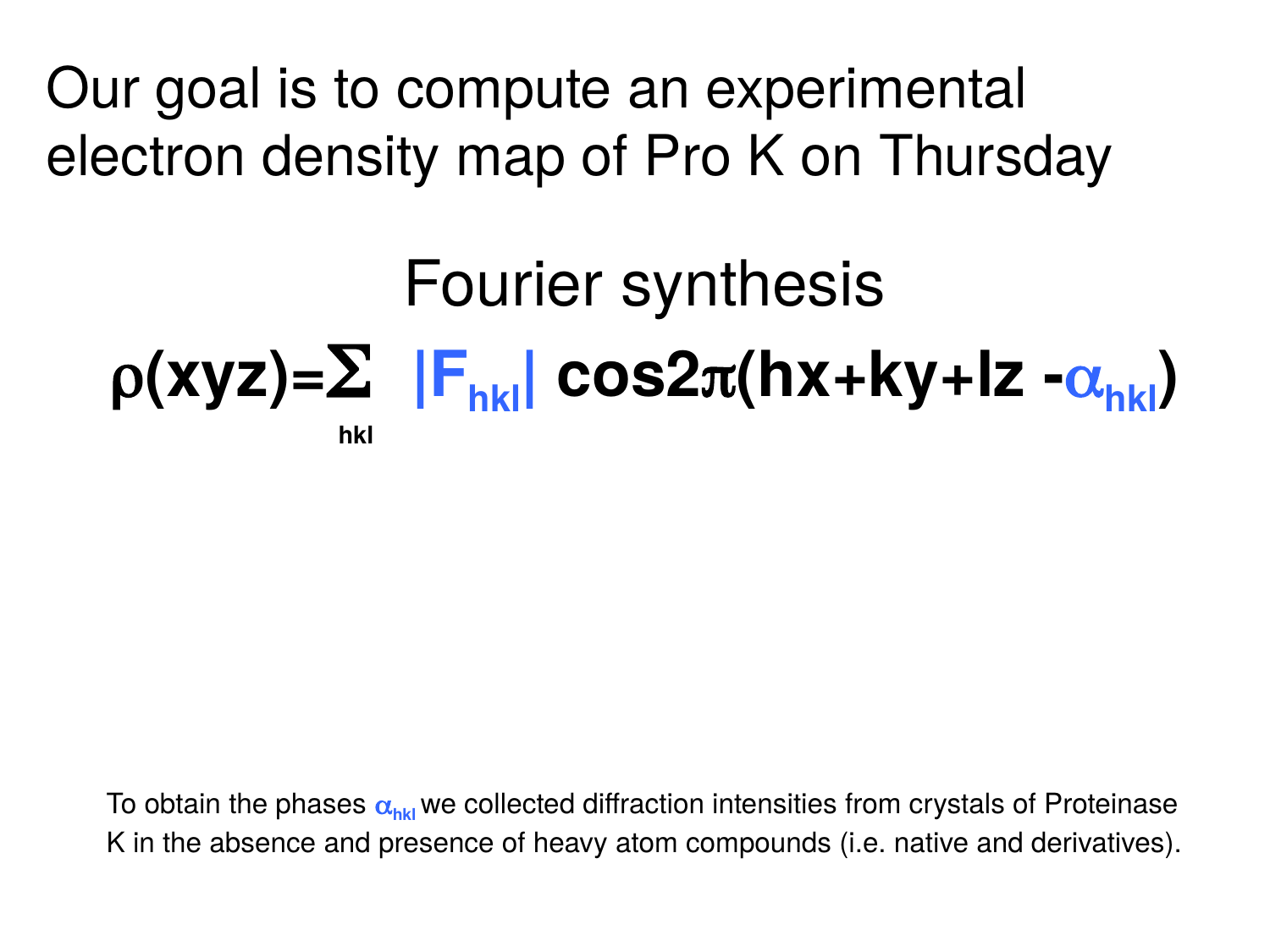

# Our goal is to compute an experimental electron density map of Pro K on Thursday
Fourier synthesis
ρ(xyz)=Σ |Fhkl| cos2π(hx+ky+lz -αhkl)
             hkl
To obtain the phases αhkl we collected diffraction intensities from crystals of Proteinase K in the absence and presence of heavy atom compounds (i.e. native and derivatives).